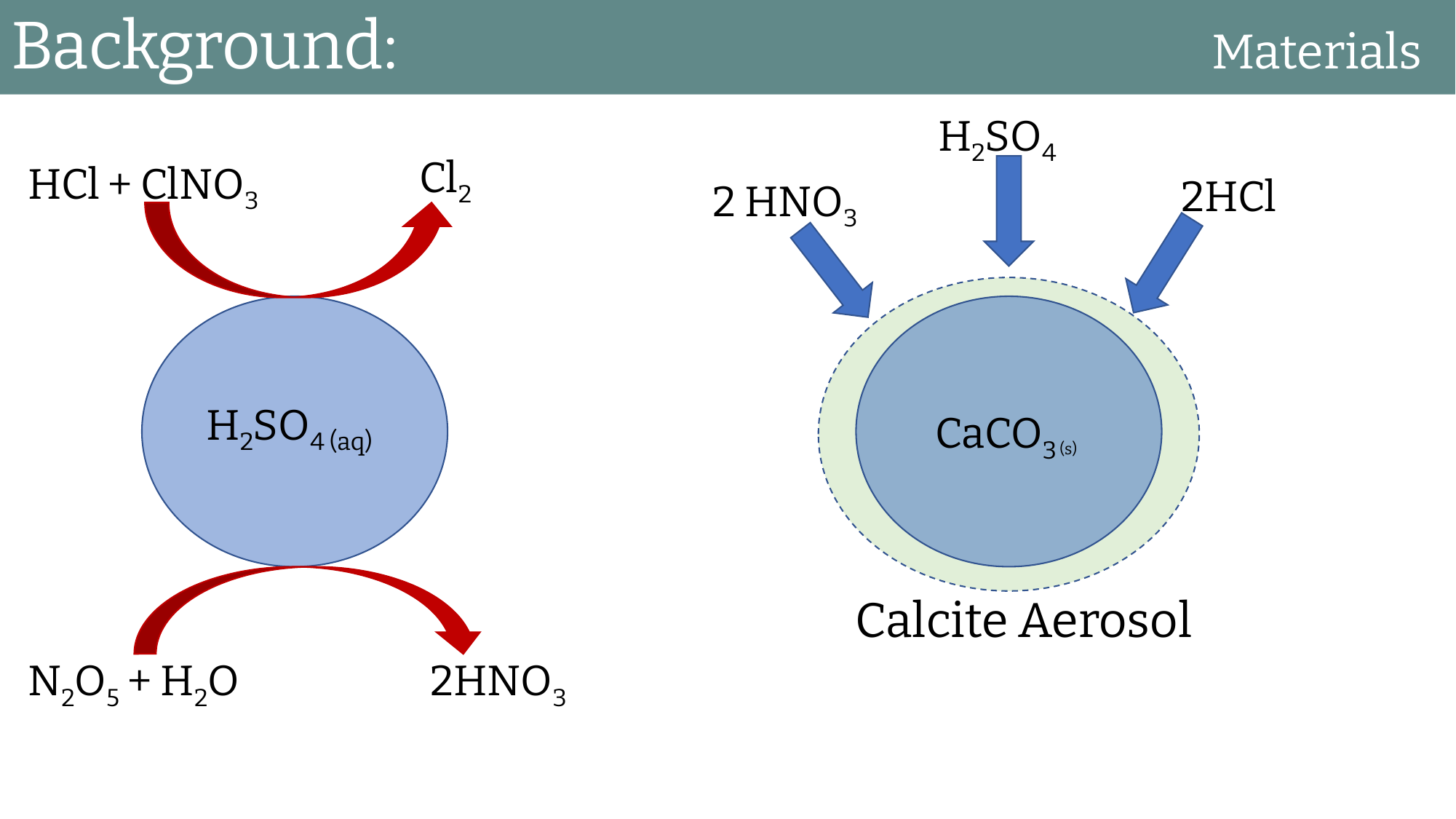

Background: 								Materials
H2SO4
Cl2
HCl + ClNO3

2HCl
2 HNO3

H2SO4 (aq)

CaCO3 (s)
Calcite Aerosol

N2O5 + H2O
2HNO3